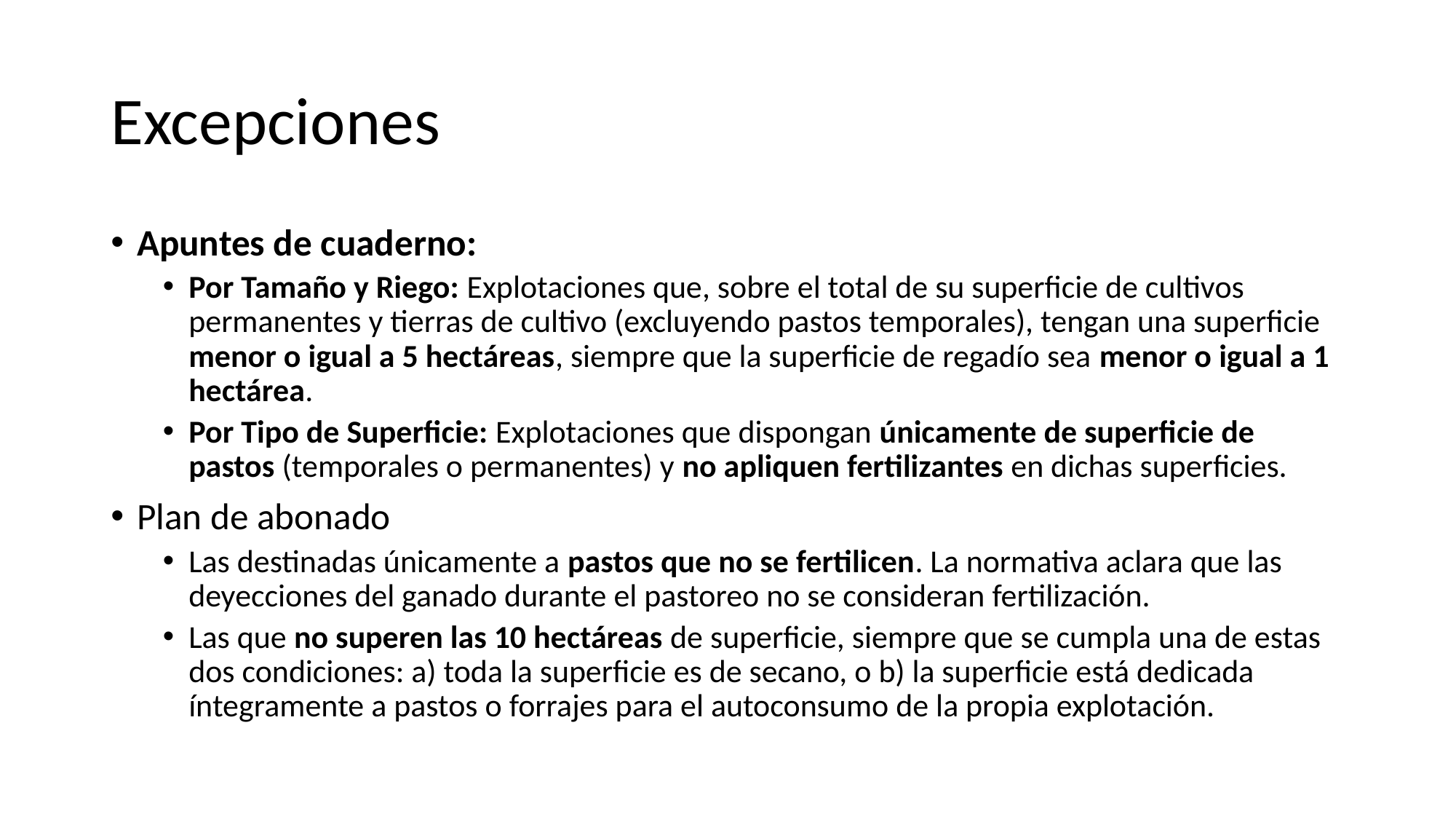

# Excepciones
Apuntes de cuaderno:
Por Tamaño y Riego: Explotaciones que, sobre el total de su superficie de cultivos permanentes y tierras de cultivo (excluyendo pastos temporales), tengan una superficie menor o igual a 5 hectáreas, siempre que la superficie de regadío sea menor o igual a 1 hectárea.
Por Tipo de Superficie: Explotaciones que dispongan únicamente de superficie de pastos (temporales o permanentes) y no apliquen fertilizantes en dichas superficies.
Plan de abonado
Las destinadas únicamente a pastos que no se fertilicen. La normativa aclara que las deyecciones del ganado durante el pastoreo no se consideran fertilización.
Las que no superen las 10 hectáreas de superficie, siempre que se cumpla una de estas dos condiciones: a) toda la superficie es de secano, o b) la superficie está dedicada íntegramente a pastos o forrajes para el autoconsumo de la propia explotación.